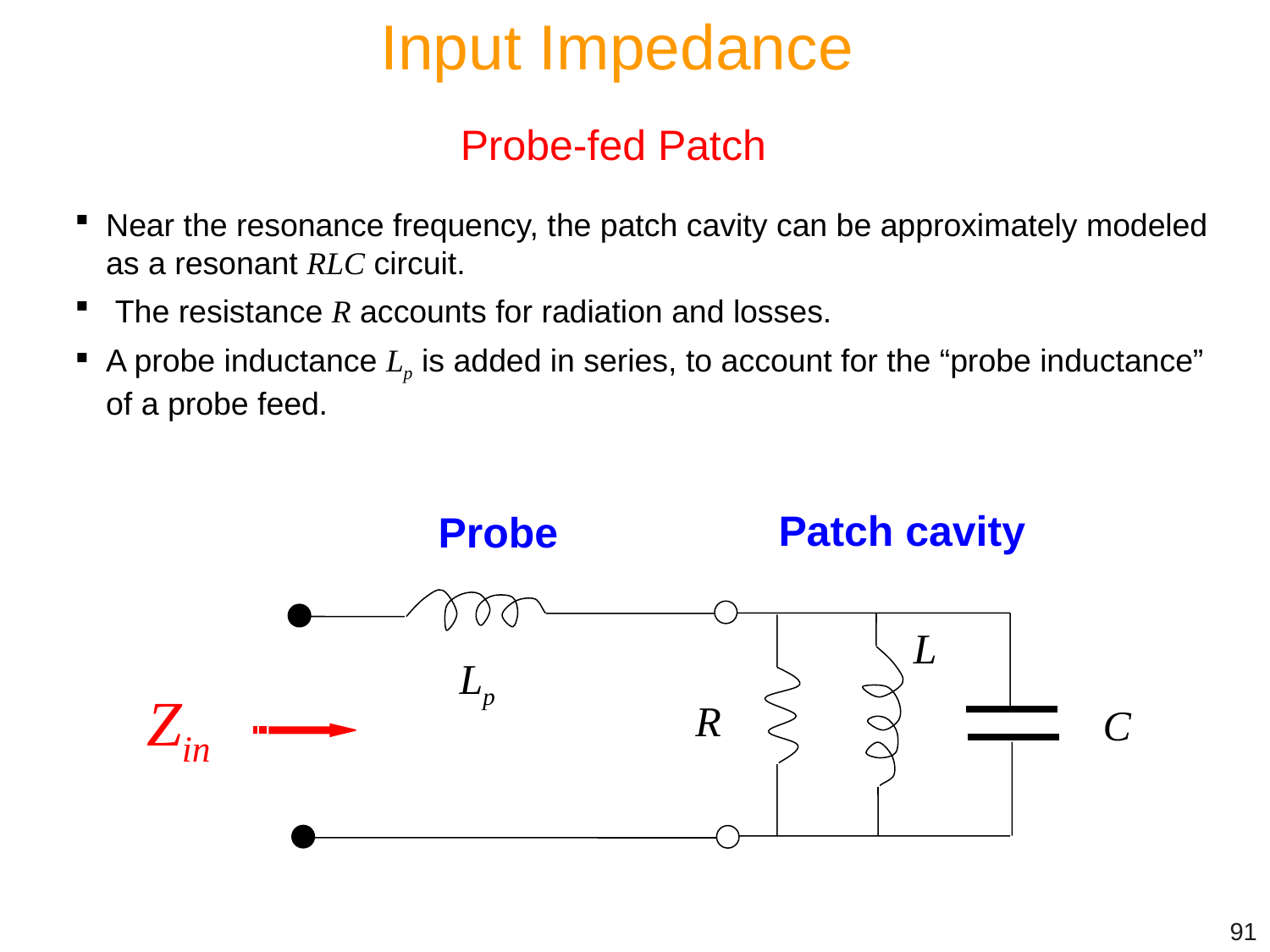

Input Impedance
Probe-fed Patch
Near the resonance frequency, the patch cavity can be approximately modeled as a resonant RLC circuit.
 The resistance R accounts for radiation and losses.
A probe inductance Lp is added in series, to account for the “probe inductance” of a probe feed.
Patch cavity
Probe

L
Lp
Zin
R
C

91